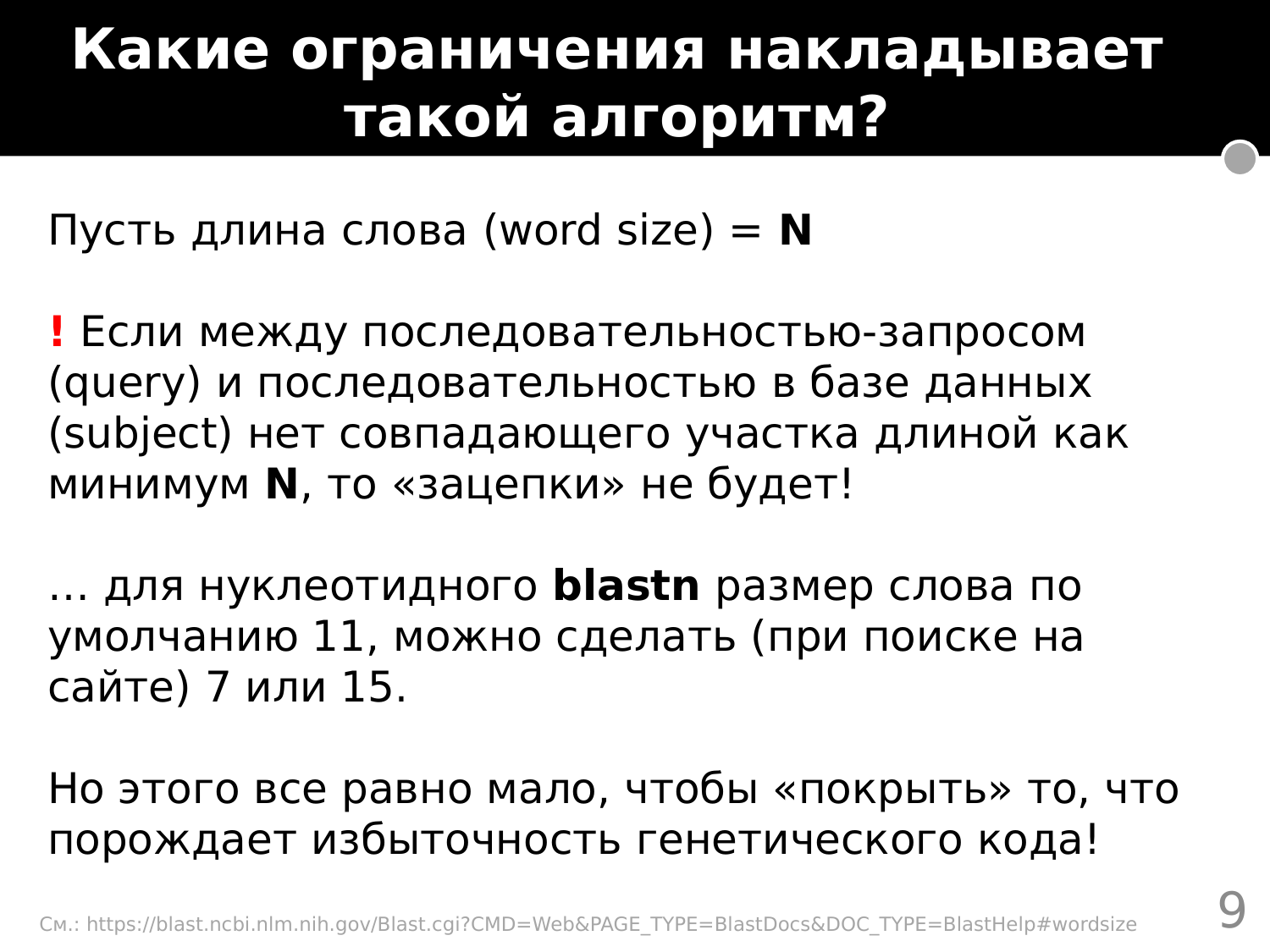

Какие ограничения накладывает такой алгоритм?
Пусть длина слова (word size) = N

! Если между последовательностью-запросом (query) и последовательностью в базе данных (subject) нет совпадающего участка длиной как минимум N, то «зацепки» не будет!

… для нуклеотидного blastn размер слова по умолчанию 11, можно сделать (при поиске на сайте) 7 или 15.

Но этого все равно мало, чтобы «покрыть» то, что порождает избыточность генетического кода!
9
См.: https://blast.ncbi.nlm.nih.gov/Blast.cgi?CMD=Web&PAGE_TYPE=BlastDocs&DOC_TYPE=BlastHelp#wordsize